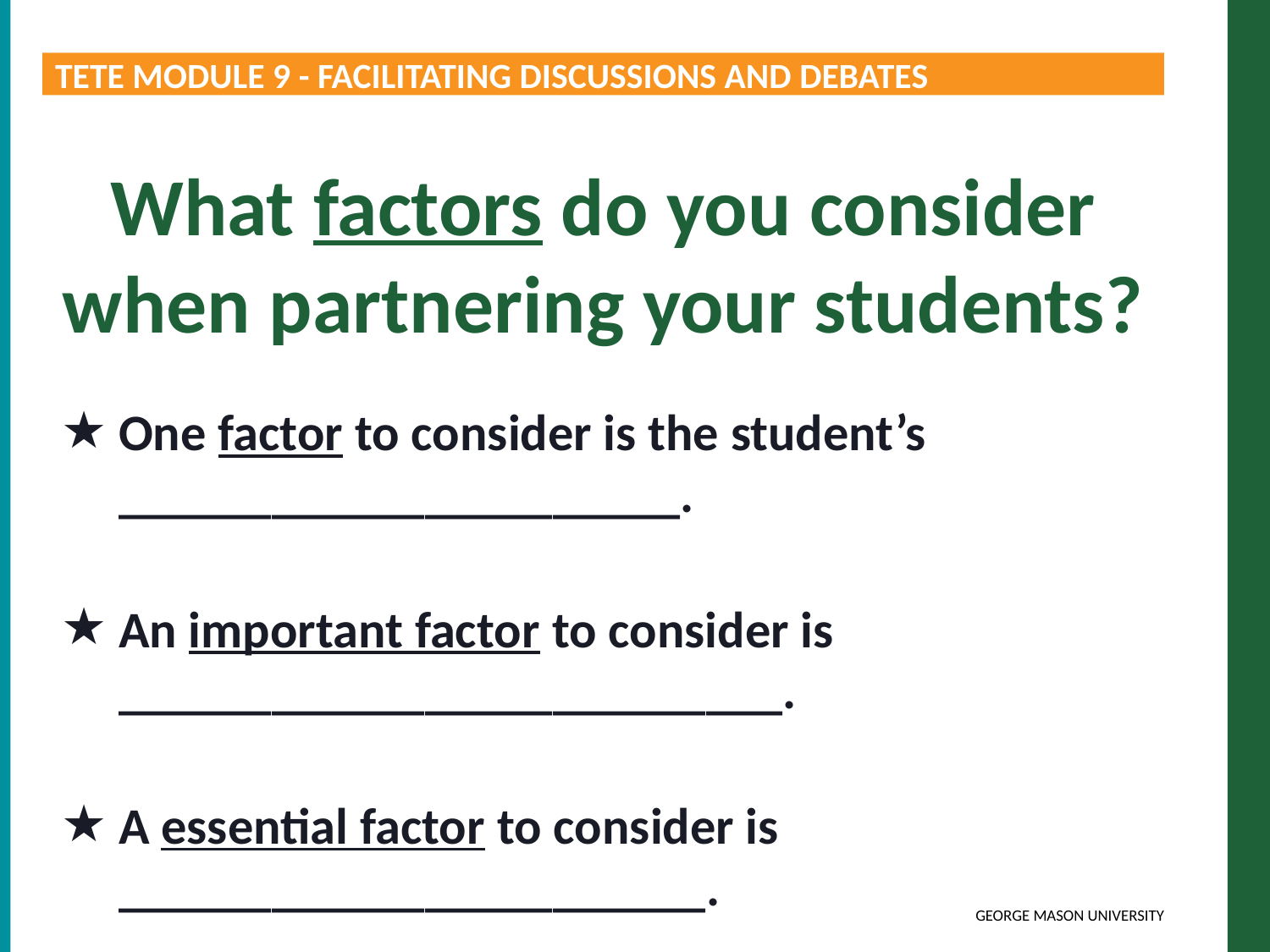

TETE MODULE 9 - FACILITATING DISCUSSIONS AND DEBATES
What factors do you consider when partnering your students?

One factor to consider is the student’s ______________________.

An important factor to consider is __________________________.

A essential factor to consider is _______________________.

Use one of these sentence starters to share your ideas
 about this topic.